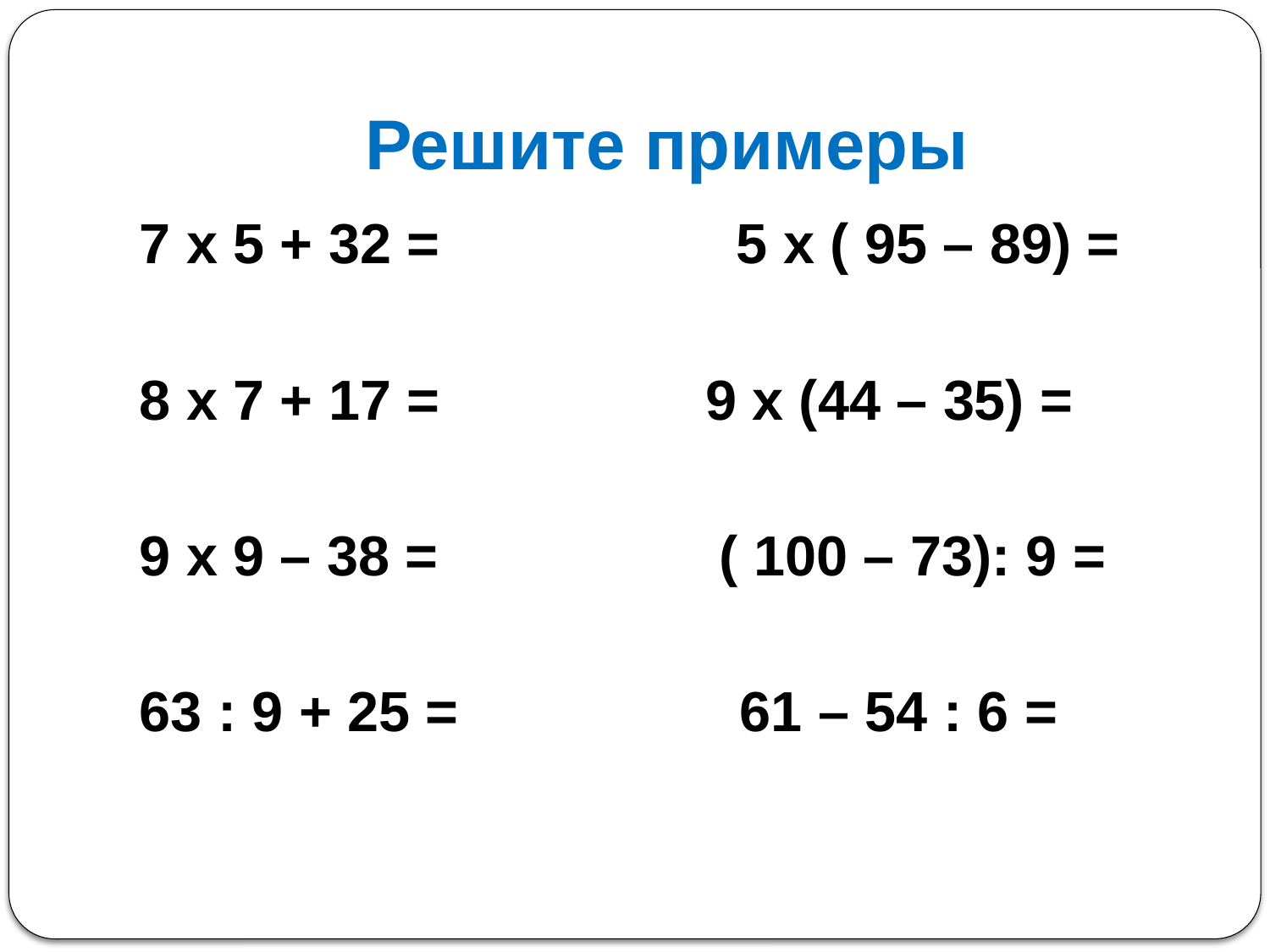

# Решите примеры
7 х 5 + 32 =                   5 х ( 95 – 89) =

8 х 7 + 17 =                 9 х (44 – 35) =

9 х 9 – 38 =                  ( 100 – 73): 9 =

63 : 9 + 25 =                  61 – 54 : 6 =